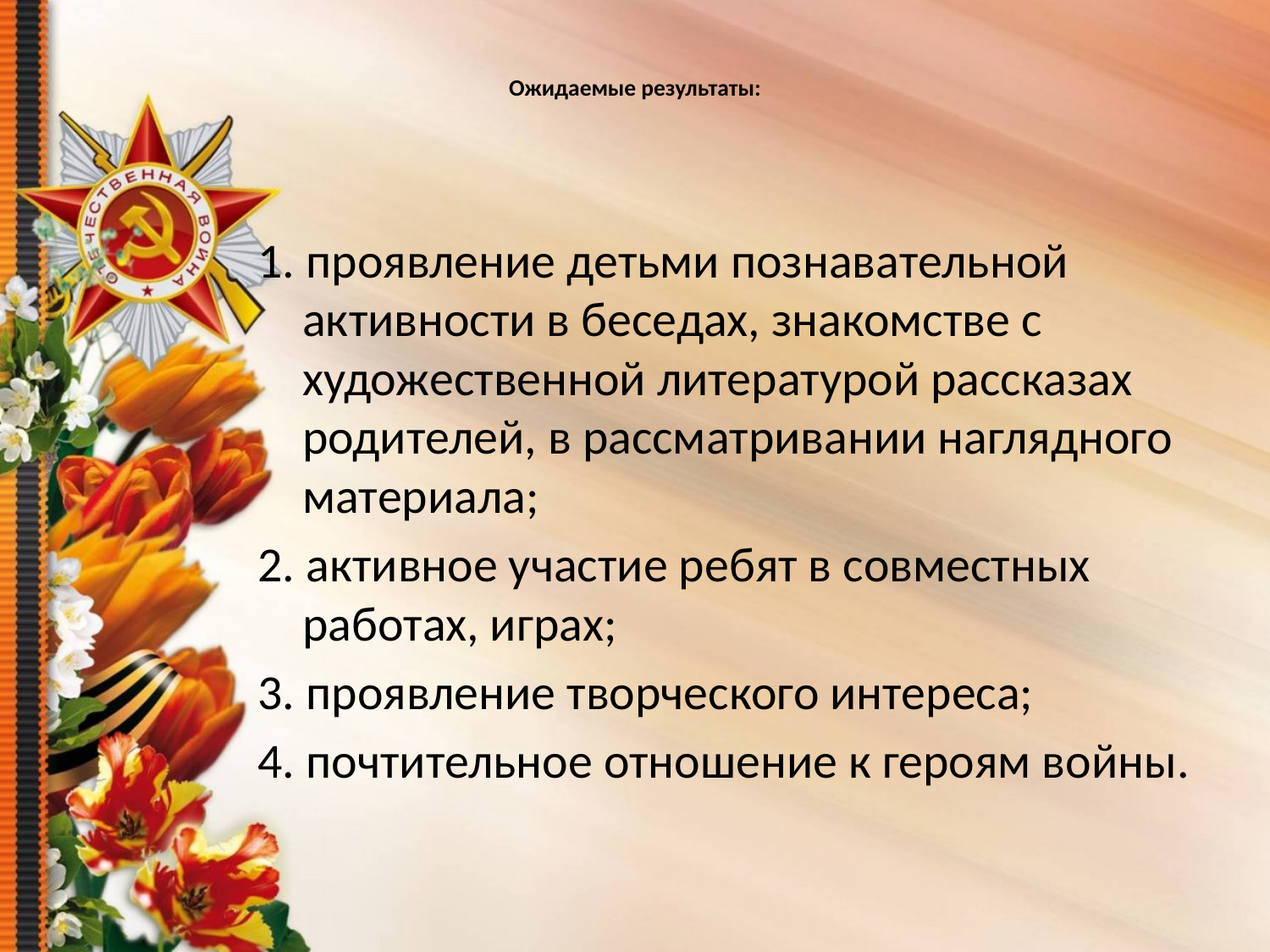

# Ожидаемые результаты:
1. проявление детьми познавательной активности в беседах, знакомстве с художественной литературой рассказах родителей, в рассматривании наглядного материала;
2. активное участие ребят в совместных работах, играх;
3. проявление творческого интереса;
4. почтительное отношение к героям войны.